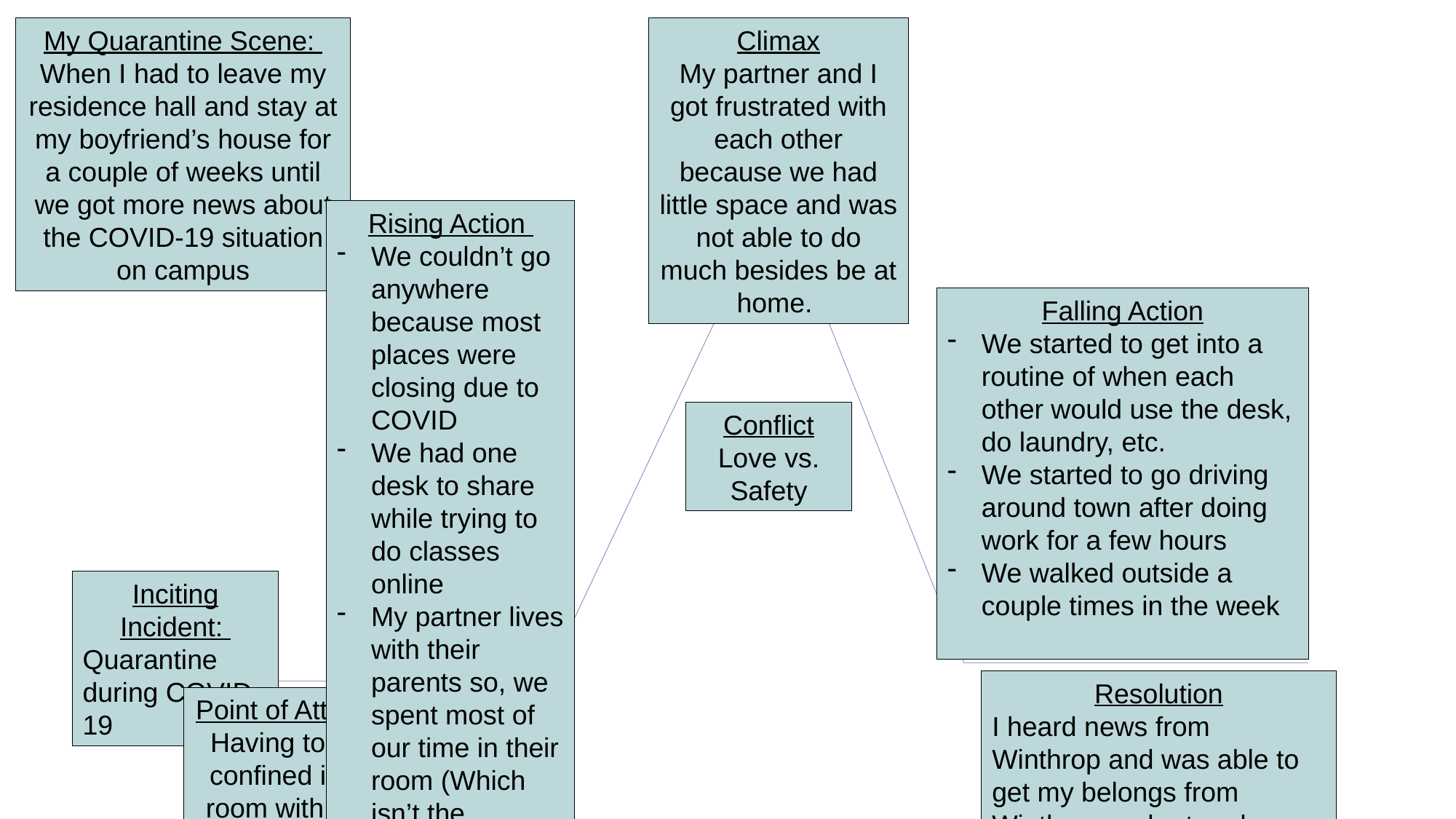

My Quarantine Scene:
When I had to leave my residence hall and stay at my boyfriend’s house for a couple of weeks until we got more news about the COVID-19 situation on campus
Climax
My partner and I got frustrated with each other because we had little space and was not able to do much besides be at home.
Rising Action
We couldn’t go anywhere because most places were closing due to COVID
We had one desk to share while trying to do classes online
My partner lives with their parents so, we spent most of our time in their room (Which isn’t the biggest)

Falling Action
We started to get into a routine of when each other would use the desk, do laundry, etc.
We started to go driving around town after doing work for a few hours
We walked outside a couple times in the week

Conflict
Love vs. Safety
Inciting Incident:
Quarantine during COVID-19
Resolution
I heard news from Winthrop and was able to get my belongs from Winthrop and return home for the remainder of the semester
Point of Attack:
Having to be confined in a room with my partner